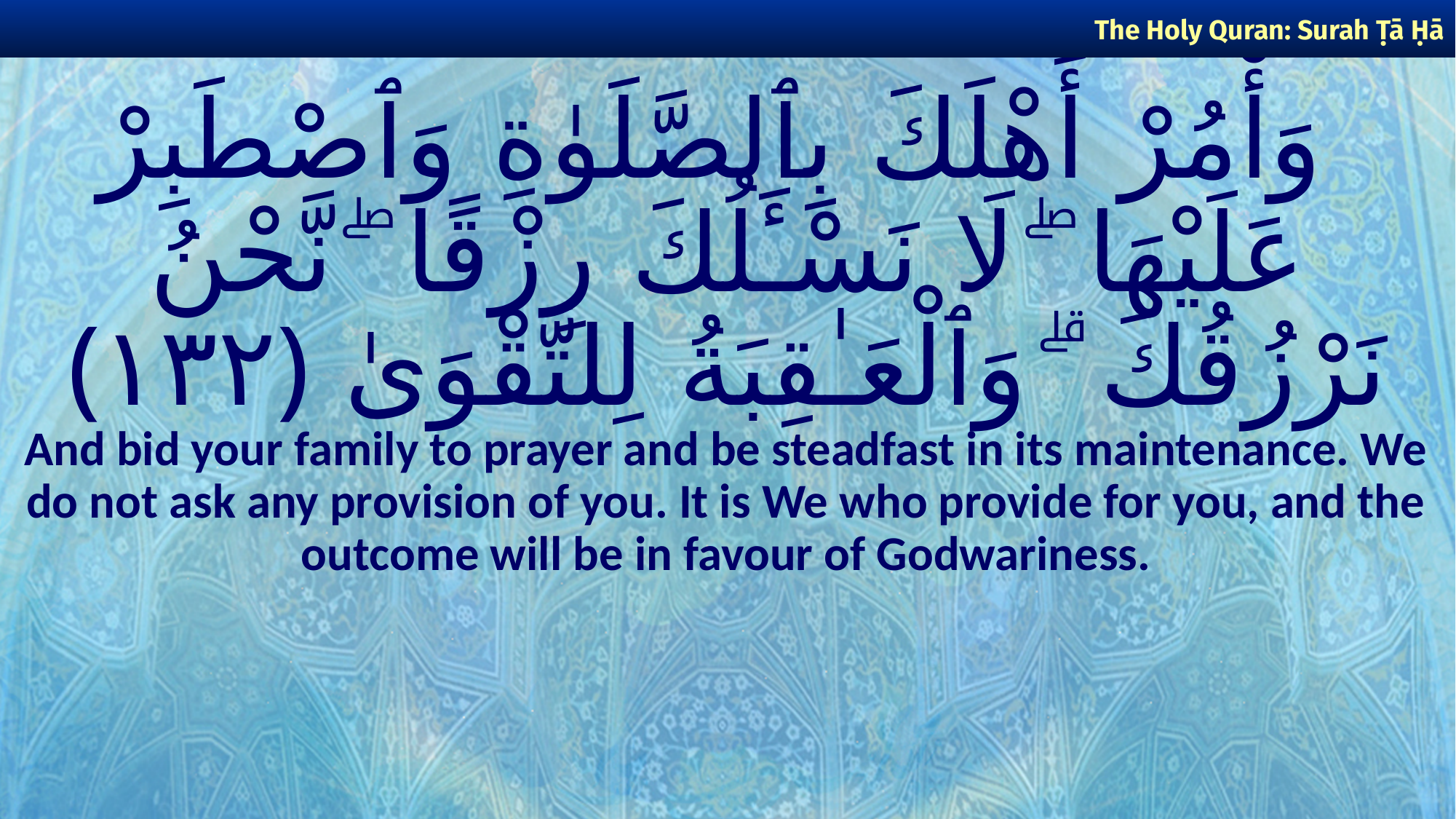

The Holy Quran: Surah Ṭā Ḥā
# وَأْمُرْ أَهْلَكَ بِٱلصَّلَوٰةِ وَٱصْطَبِرْ عَلَيْهَا ۖ لَا نَسْـَٔلُكَ رِزْقًا ۖ نَّحْنُ نَرْزُقُكَ ۗ وَٱلْعَـٰقِبَةُ لِلتَّقْوَىٰ ﴿١٣٢﴾
And bid your family to prayer and be steadfast in its maintenance. We do not ask any provision of you. It is We who provide for you, and the outcome will be in favour of Godwariness.